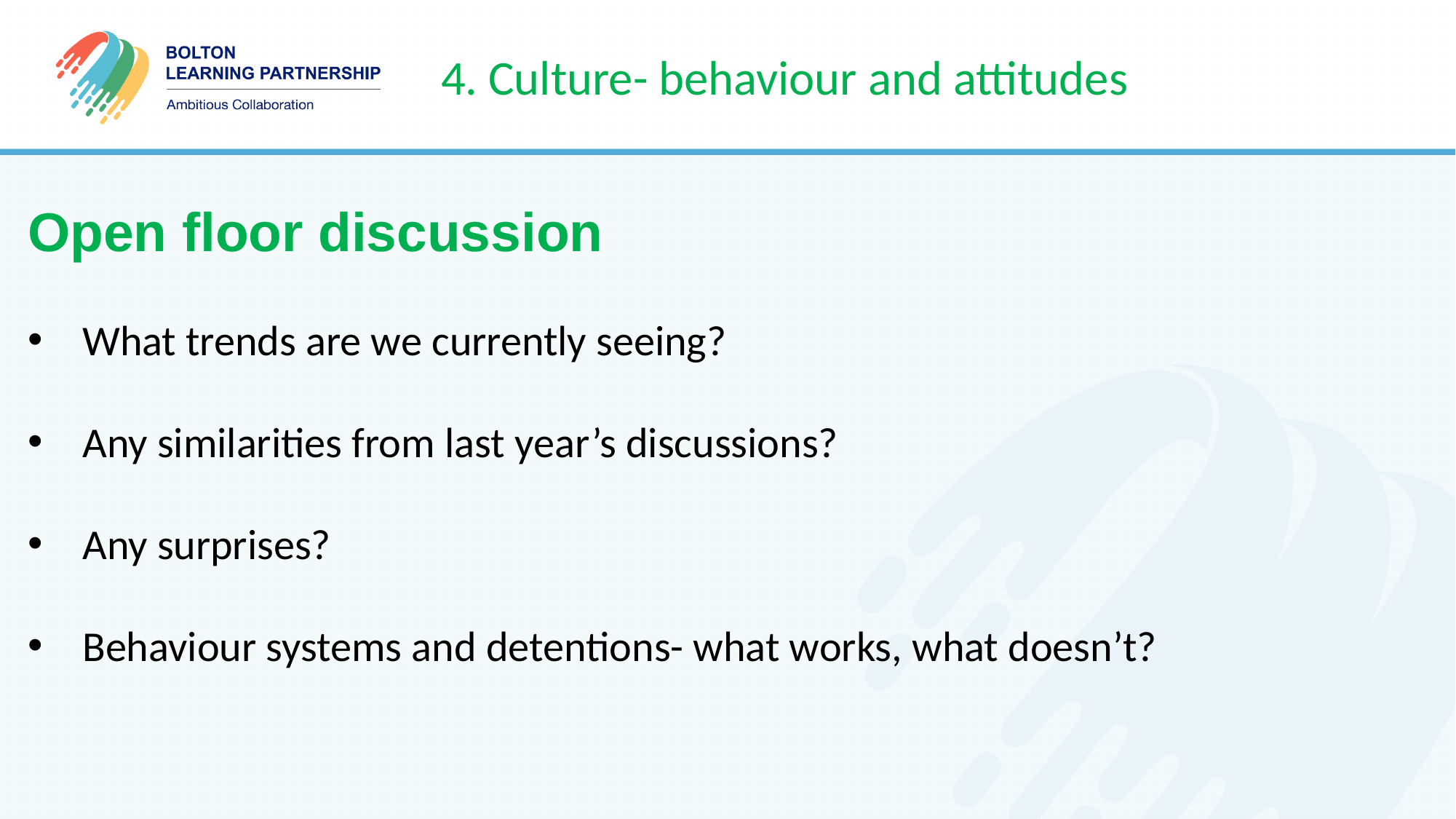

4. Culture- behaviour and attitudes
Open floor discussion

What trends are we currently seeing?

Any similarities from last year’s discussions?

Any surprises?

Behaviour systems and detentions- what works, what doesn’t?